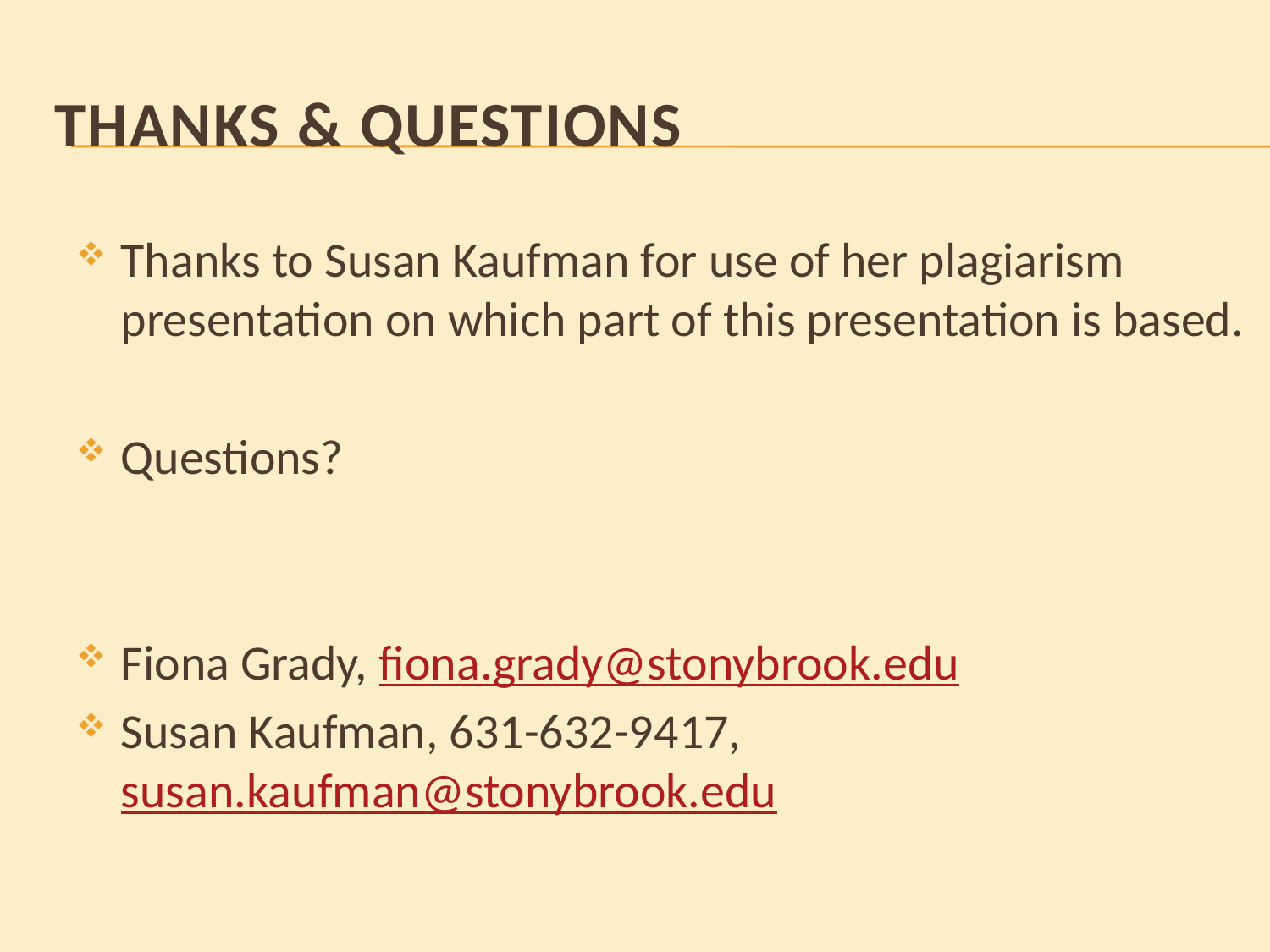

# Thanks & questions
Thanks to Susan Kaufman for use of her plagiarism presentation on which part of this presentation is based.

Questions?

Fiona Grady, fiona.grady@stonybrook.edu
Susan Kaufman, 631-632-9417, susan.kaufman@stonybrook.edu